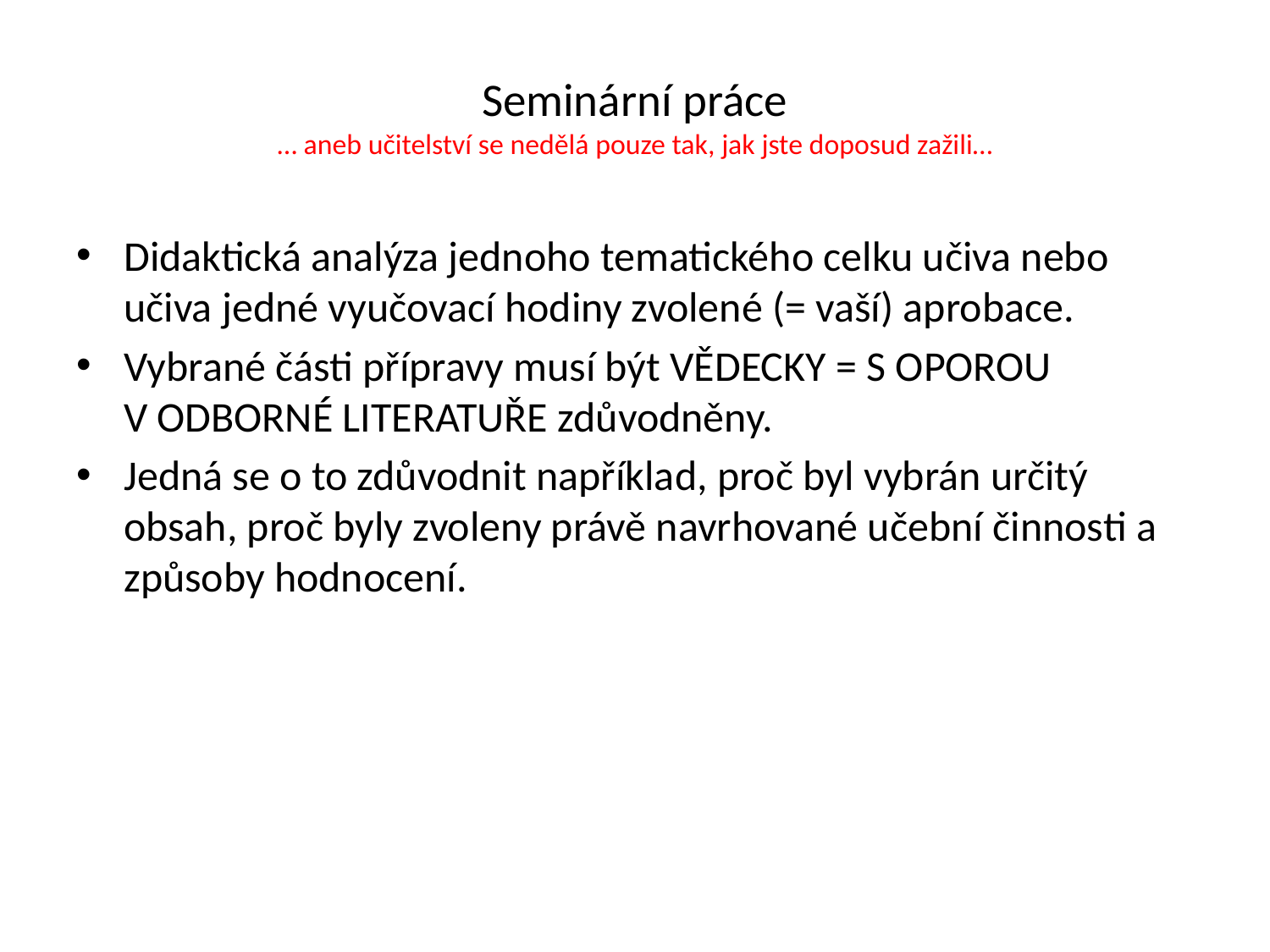

# Seminární práce … aneb učitelství se nedělá pouze tak, jak jste doposud zažili…
Didaktická analýza jednoho tematického celku učiva nebo učiva jedné vyučovací hodiny zvolené (= vaší) aprobace.
Vybrané části přípravy musí být VĚDECKY = S OPOROU v odborné literatuře zdůvodněny.
Jedná se o to zdůvodnit například, proč byl vybrán určitý obsah, proč byly zvoleny právě navrhované učební činnosti a způsoby hodnocení.